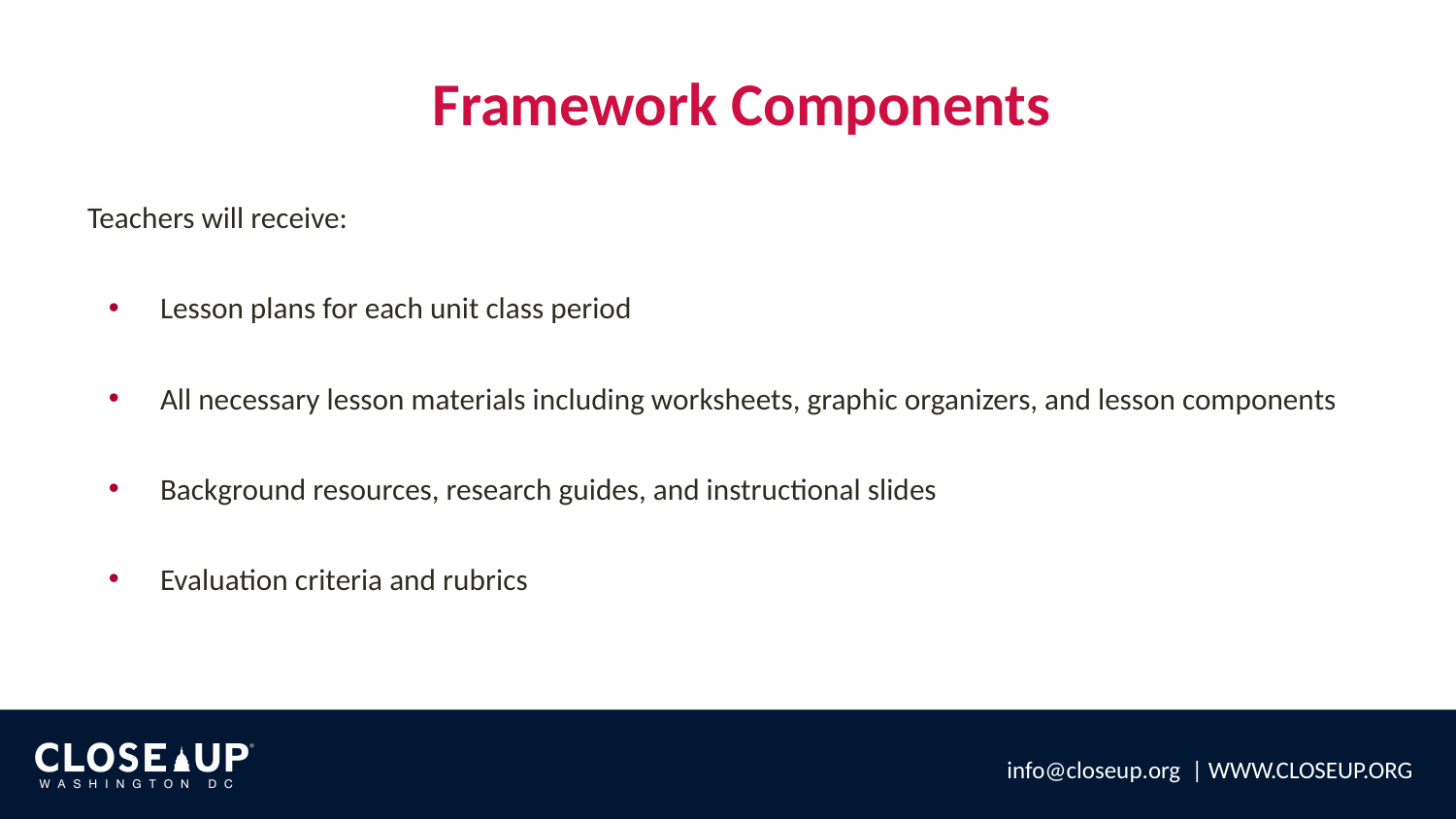

# Framework Components
Teachers will receive:

Lesson plans for each unit class period

All necessary lesson materials including worksheets, graphic organizers, and lesson components

Background resources, research guides, and instructional slides

Evaluation criteria and rubrics